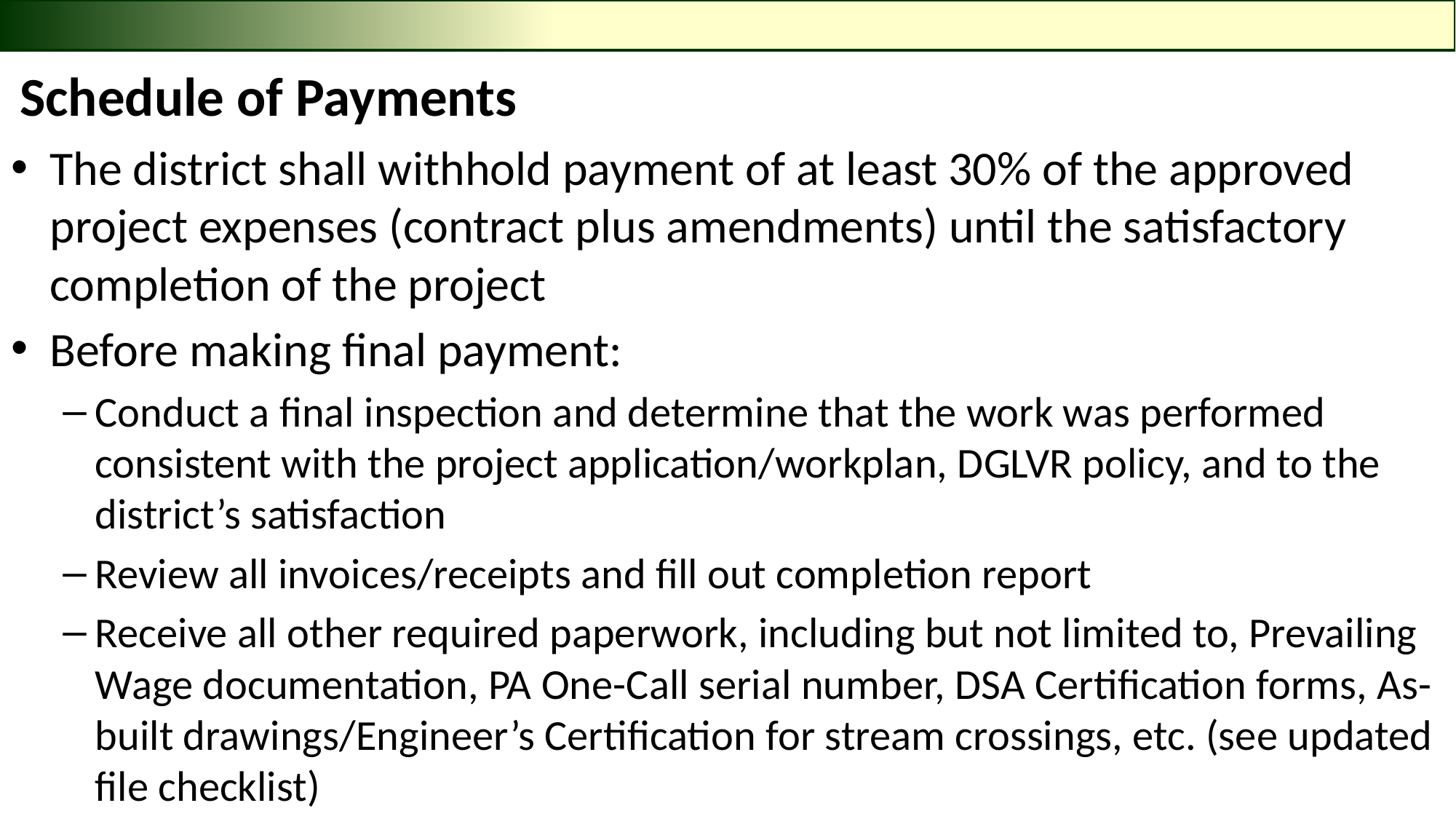

# Schedule of Payments
The district shall withhold payment of at least 30% of the approved project expenses (contract plus amendments) until the satisfactory completion of the project
Before making final payment:
Conduct a final inspection and determine that the work was performed consistent with the project application/workplan, DGLVR policy, and to the district’s satisfaction
Review all invoices/receipts and fill out completion report
Receive all other required paperwork, including but not limited to, Prevailing Wage documentation, PA One-Call serial number, DSA Certification forms, As-built drawings/Engineer’s Certification for stream crossings, etc. (see updated file checklist)